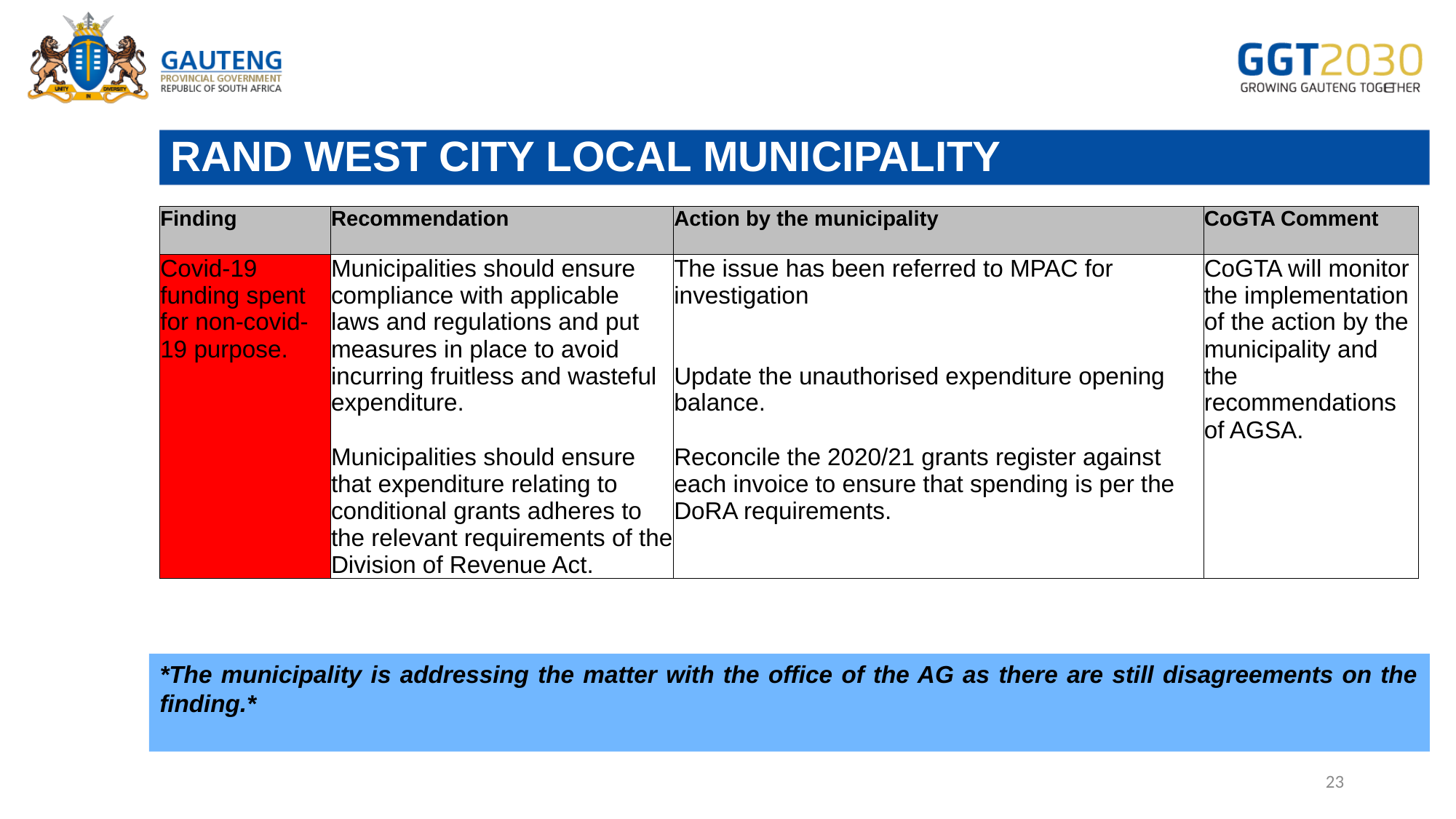

# RAND WEST CITY LOCAL MUNICIPALITY

| Finding | Recommendation | Action by the municipality | CoGTA Comment |
| --- | --- | --- | --- |
| Covid-19 funding spent for non-covid-19 purpose. | Municipalities should ensure compliance with applicable laws and regulations and put measures in place to avoid incurring fruitless and wasteful expenditure. Municipalities should ensure that expenditure relating to conditional grants adheres to the relevant requirements of the Division of Revenue Act. | The issue has been referred to MPAC for investigation Update the unauthorised expenditure opening balance. Reconcile the 2020/21 grants register against each invoice to ensure that spending is per the DoRA requirements. | CoGTA will monitor the implementation of the action by the municipality and the recommendations of AGSA. |
*The municipality is addressing the matter with the office of the AG as there are still disagreements on the finding.*

23